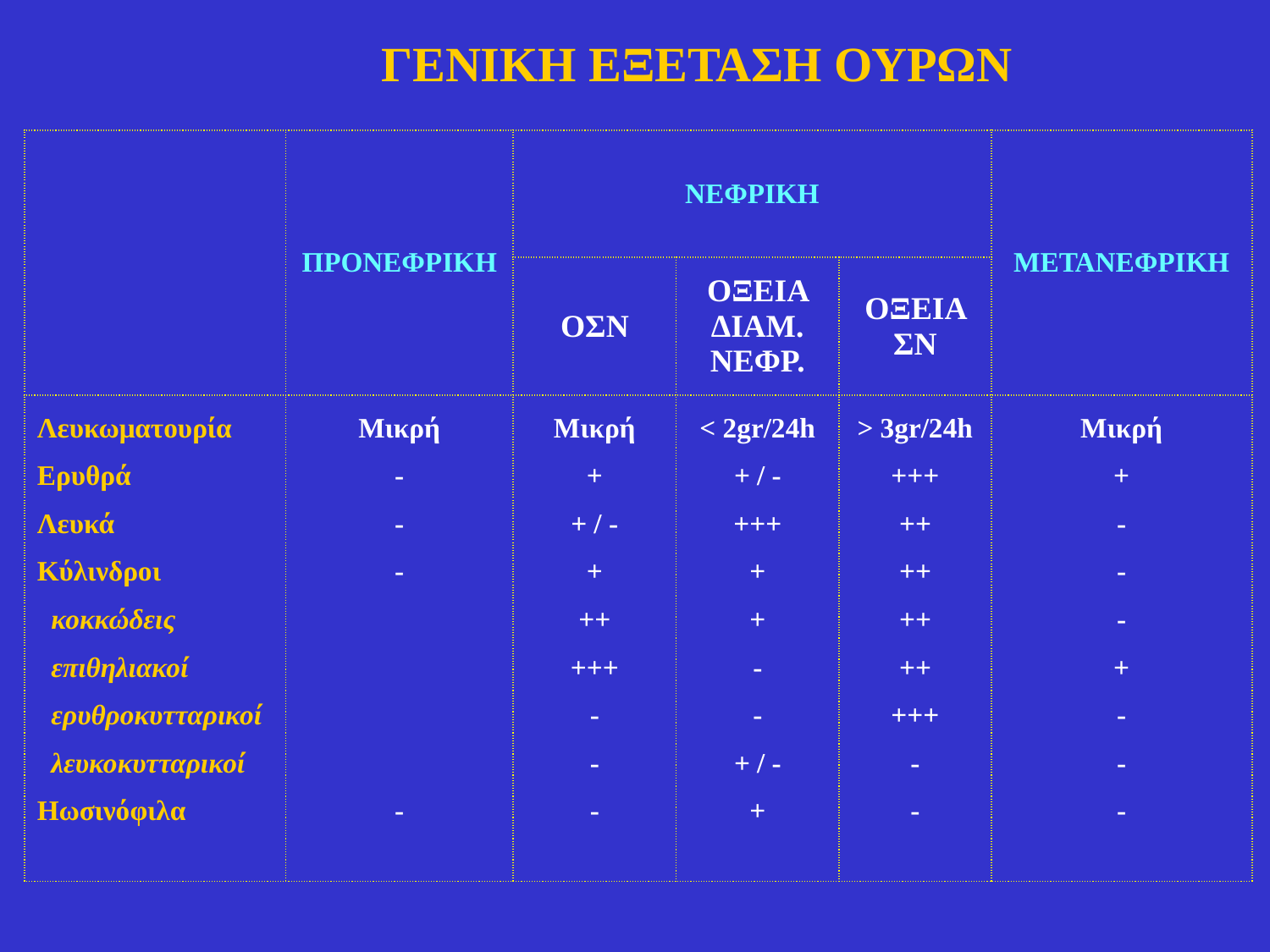

ΓΕΝΙΚΗ ΕΞΕΤΑΣΗ ΟΥΡΩΝ
|  | ΠΡΟΝΕΦΡΙΚΗ | ΝΕΦΡΙΚΗ |  |  | ΜΕΤΑΝΕΦΡΙΚΗ |
| --- | --- | --- | --- | --- | --- |
|  |  | ΟΣΝ | ΟΞΕΙΑ ΔΙΑΜ. ΝΕΦΡ. | ΟΞΕΙΑ ΣΝ |  |
| Λευκωματουρία Ερυθρά Λευκά Κύλινδροι κοκκώδεις επιθηλιακοί ερυθροκυτταρικοί λευκοκυτταρικοί Ηωσινόφιλα | Μικρή - - - - | Μικρή + + / - + ++ +++ - - - | < 2gr/24h + / - +++ + + - - + / - + | > 3gr/24h +++ ++ ++ ++ ++ +++ - - | Μικρή + - - - + - - - |